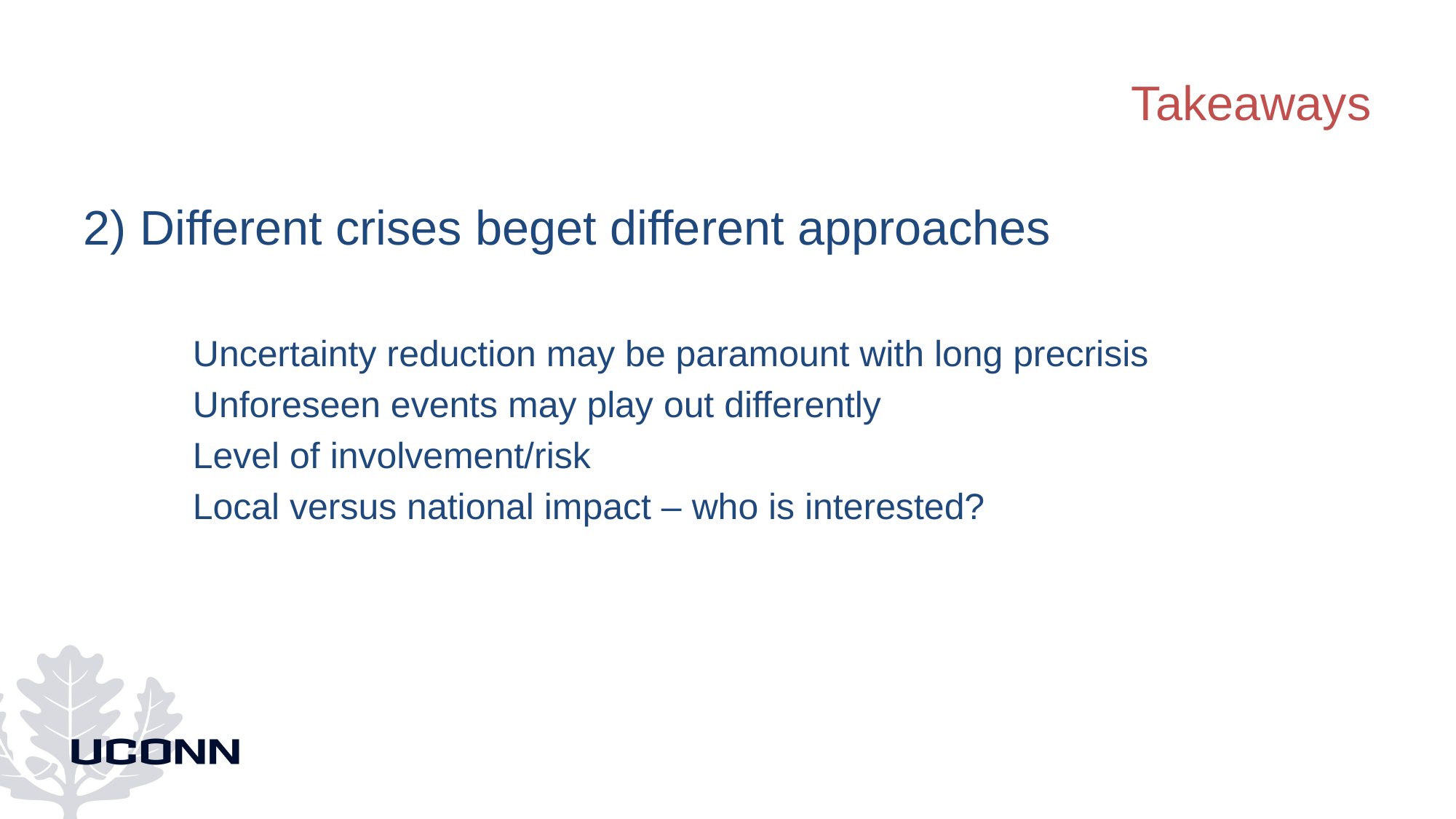

# Takeaways
2) Different crises beget different approaches

	Uncertainty reduction may be paramount with long precrisis
	Unforeseen events may play out differently
	Level of involvement/risk
	Local versus national impact – who is interested?